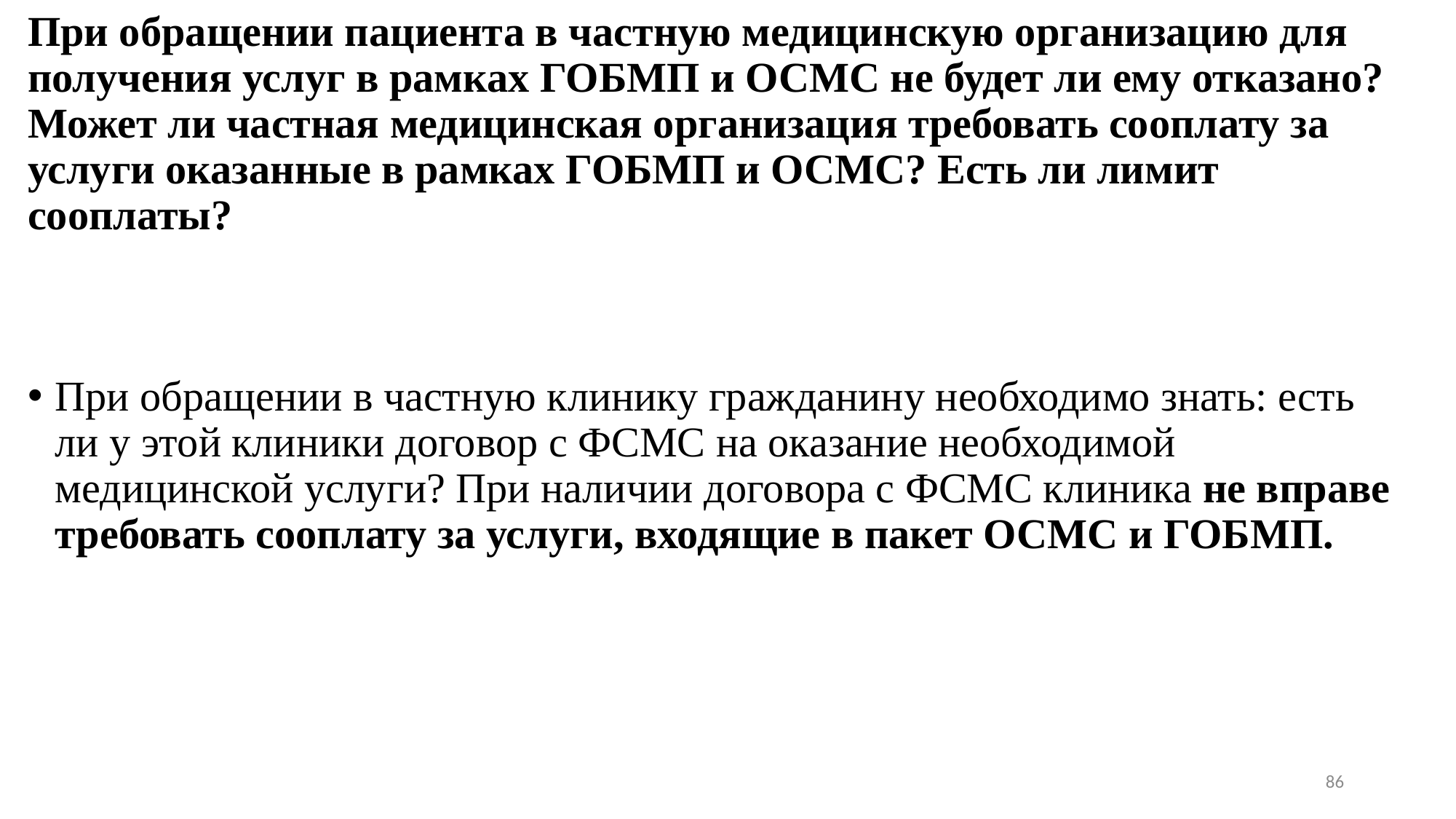

# При обращении пациента в частную медицинскую организацию для получения услуг в рамках ГОБМП и ОСМС не будет ли ему отказано? Может ли частная медицинская организация требовать сооплату за услуги оказанные в рамках ГОБМП и ОСМС? Есть ли лимит сооплаты?
При обращении в частную клинику гражданину необходимо знать: есть ли у этой клиники договор с ФСМС на оказание необходимой медицинской услуги? При наличии договора с ФСМС клиника не вправе требовать сооплату за услуги, входящие в пакет ОСМС и ГОБМП.
86